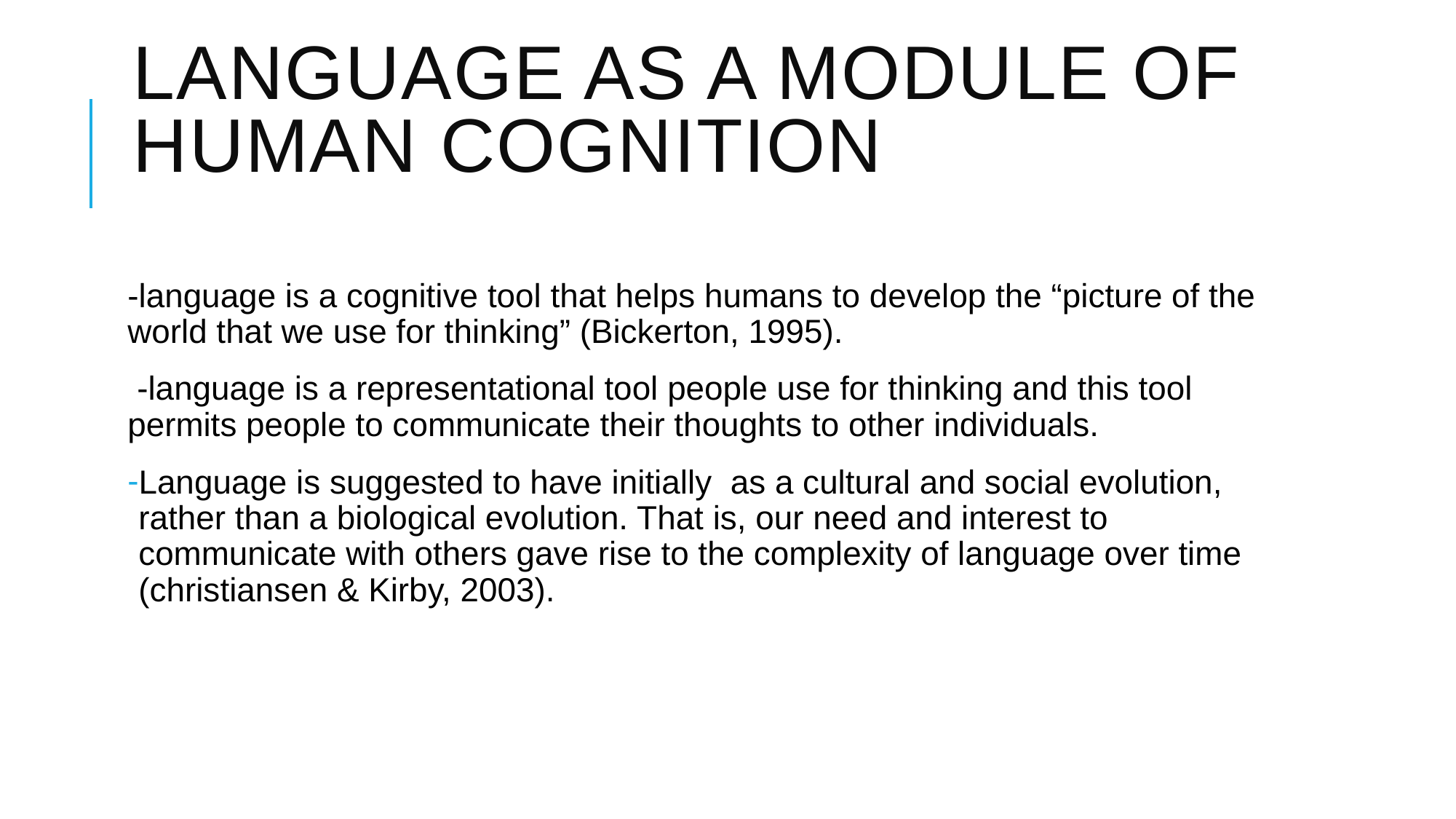

# Language as a module of Human cognition
-language is a cognitive tool that helps humans to develop the “picture of the world that we use for thinking” (Bickerton, 1995).
 -language is a representational tool people use for thinking and this tool permits people to communicate their thoughts to other individuals.
Language is suggested to have initially  as a cultural and social evolution, rather than a biological evolution. That is, our need and interest to communicate with others gave rise to the complexity of language over time (christiansen & Kirby, 2003).